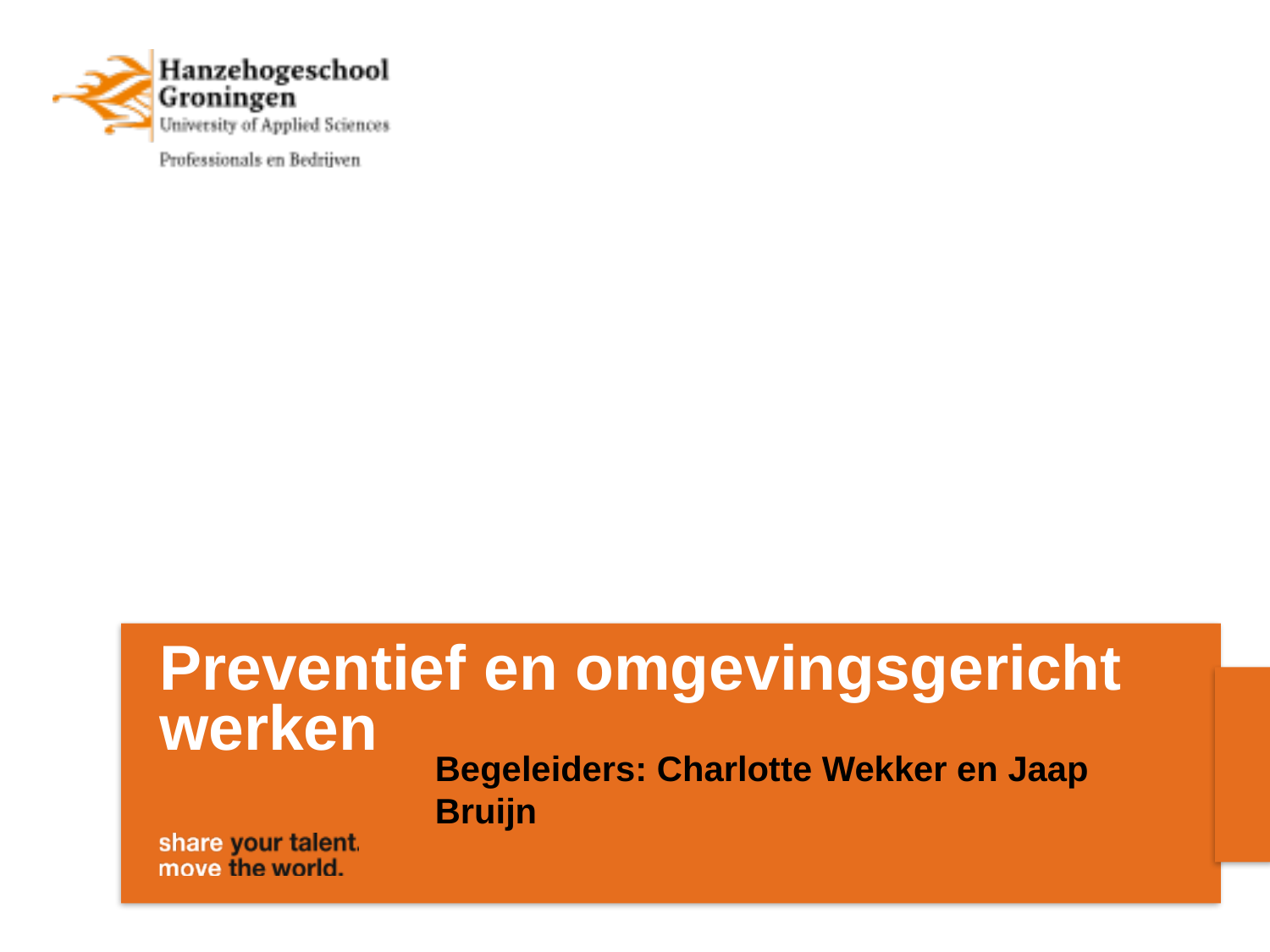

# Preventief en omgevingsgericht werken
Begeleiders: Charlotte Wekker en Jaap Bruijn